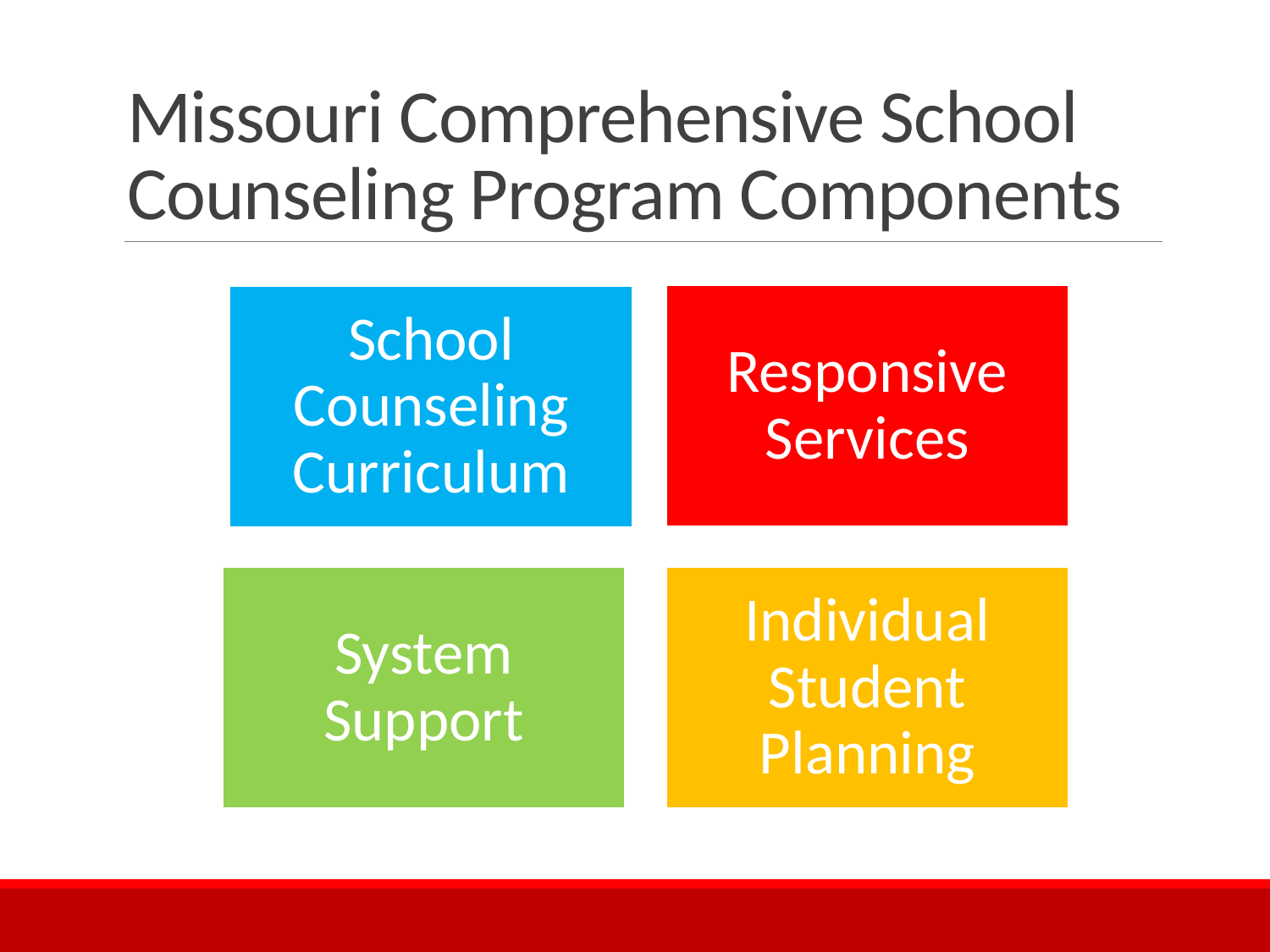

# Missouri Comprehensive School Counseling Program Components
School Counseling Curriculum
Responsive Services
System Support
Individual Student Planning